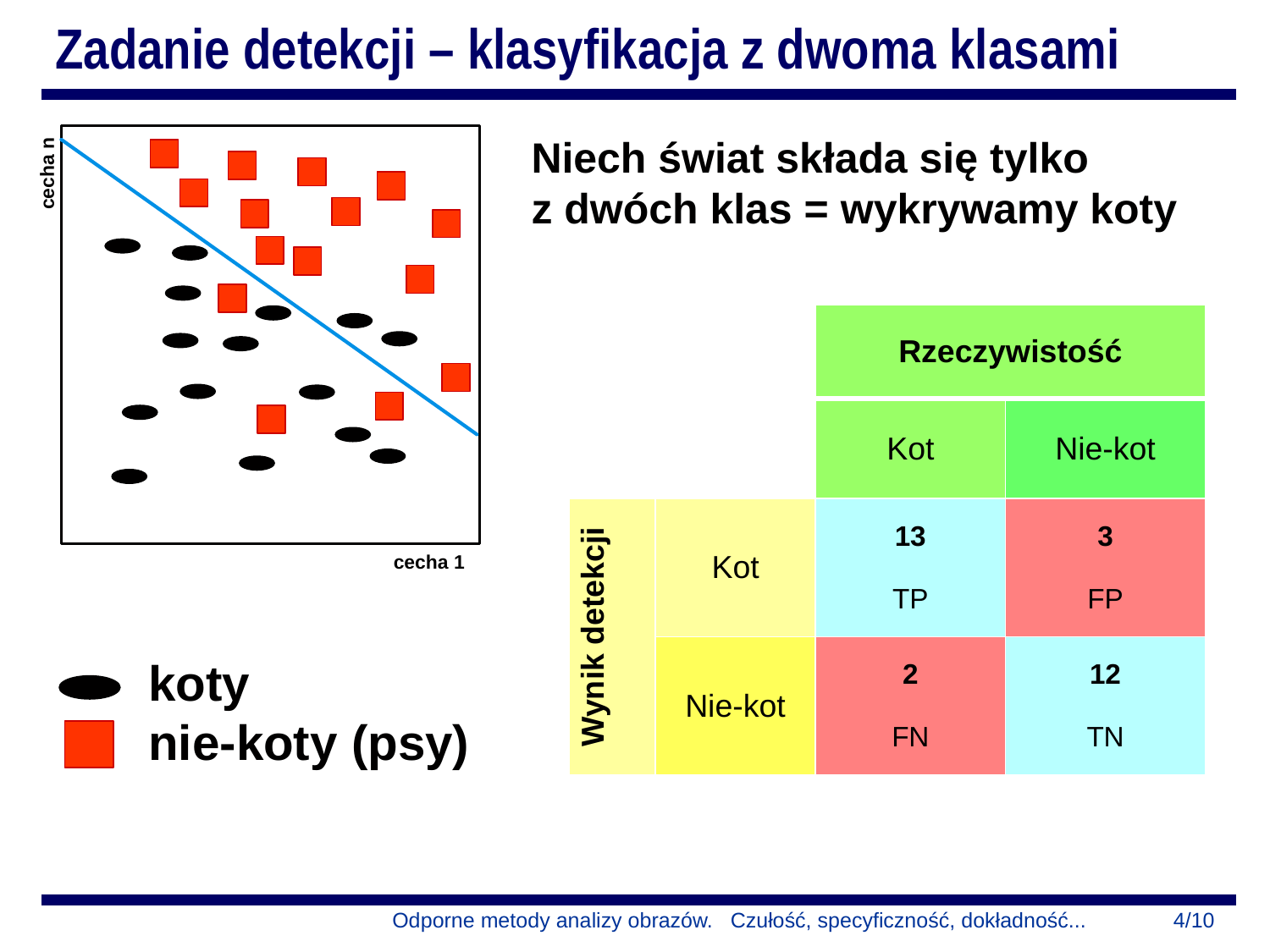

# Zadanie detekcji – klasyfikacja z dwoma klasami

cecha n

cecha 1
Niech świat składa się tylko
z dwóch klas = wykrywamy koty
|  |  | Rzeczywistość |  |
| --- | --- | --- | --- |
|  |  | Kot | Nie-kot |
| Wynik detekcji | Kot | 13 TP | 3 FP |
|  | Nie-kot | 2 FN | 12 TN |
koty
nie-koty (psy)

Odporne metody analizy obrazów.   Czułość, specyficzność, dokładność...
4/10